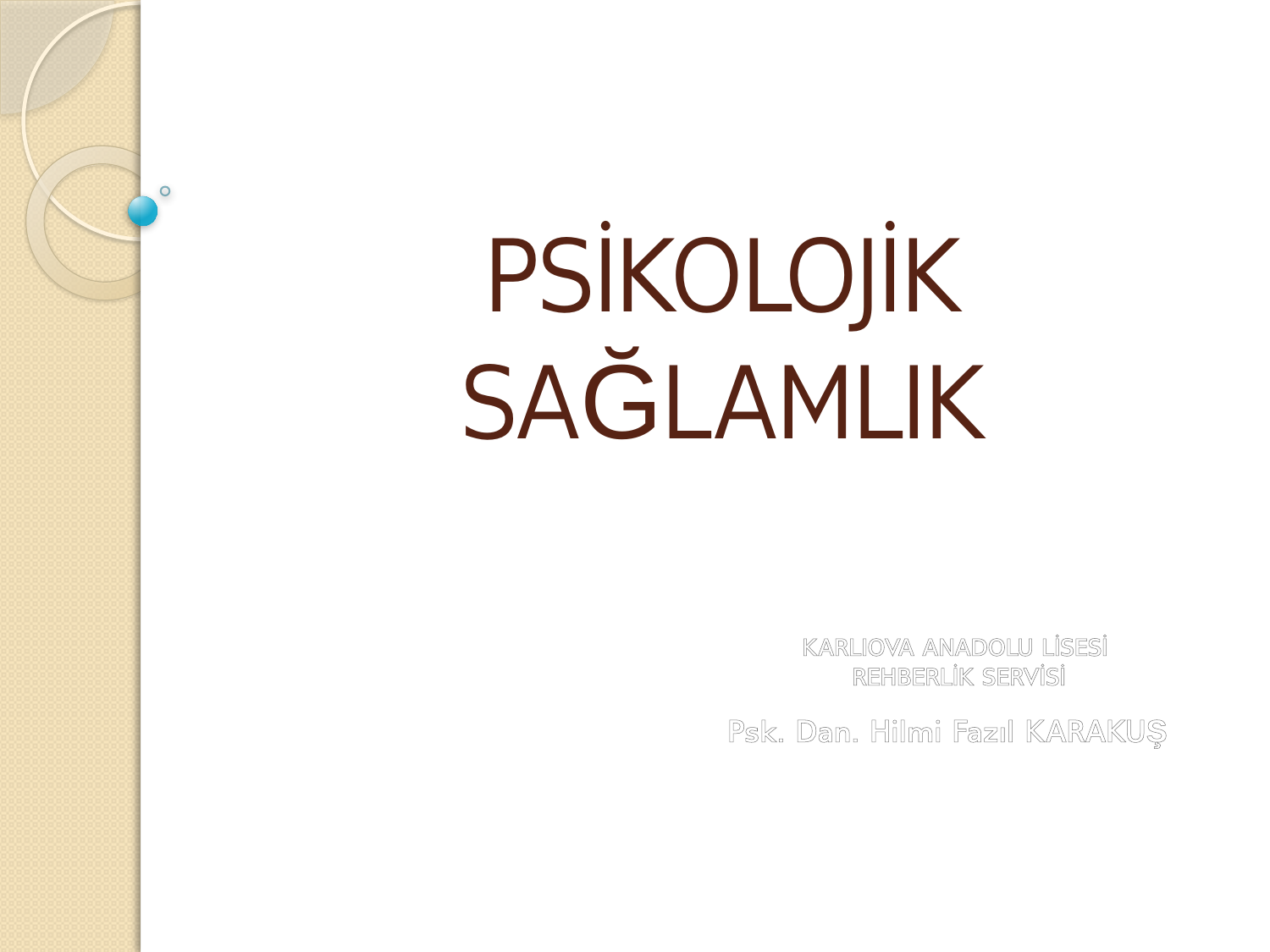

# PSİKOLOJİK SAĞLAMLIK
KARLIOVA ANADOLU LİSESİ
REHBERLİK SERVİSİ
Psk. Dan. Hilmi Fazıl KARAKUŞ